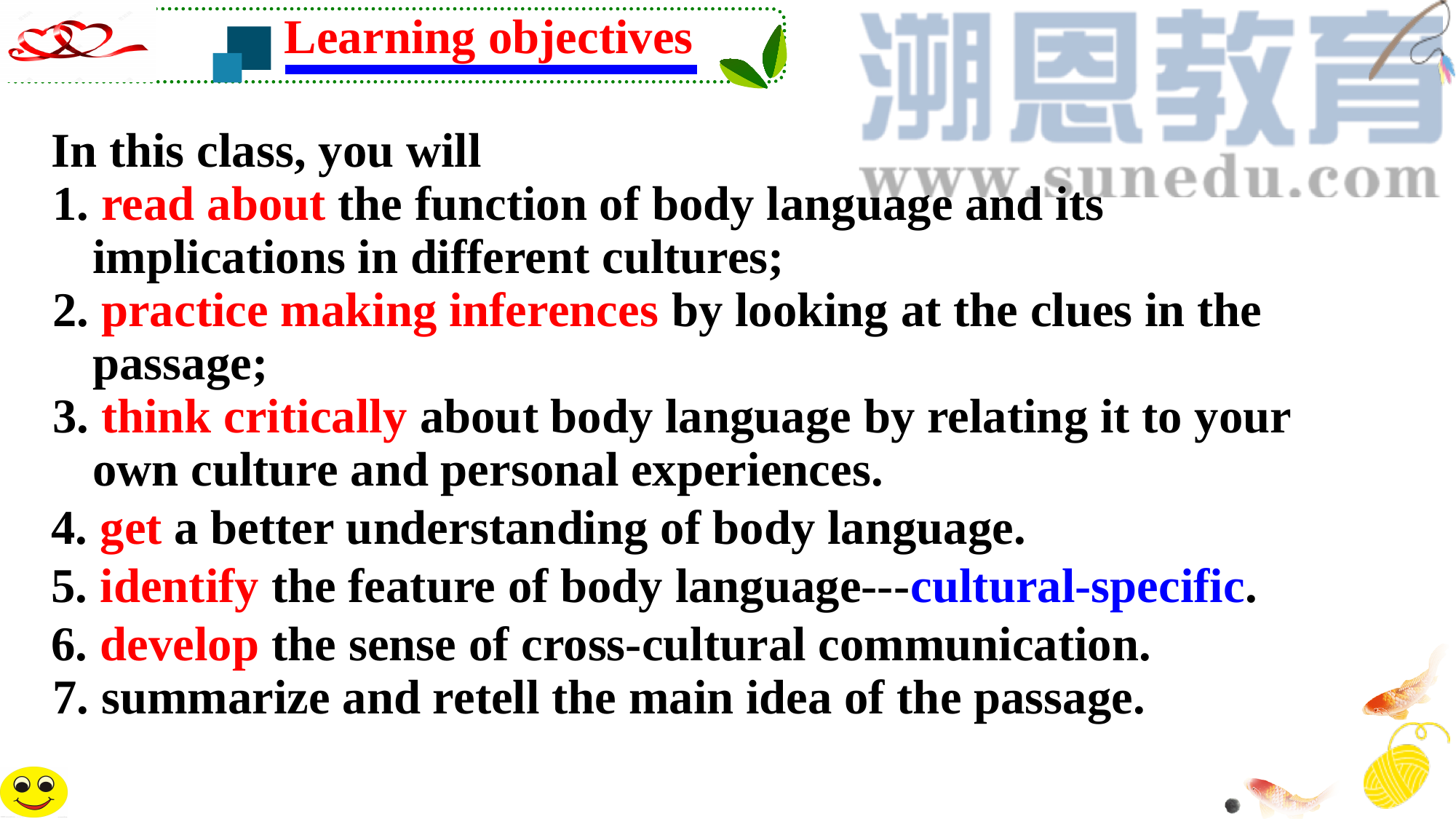

Learning objectives

In this class, you will
1. read about the function of body language and its implications in different cultures;
2. practice making inferences by looking at the clues in the passage;
3. think critically about body language by relating it to your own culture and personal experiences.
4. get a better understanding of body language.
5. identify the feature of body language---cultural-specific.
6. develop the sense of cross-cultural communication.
7. summarize and retell the main idea of the passage.